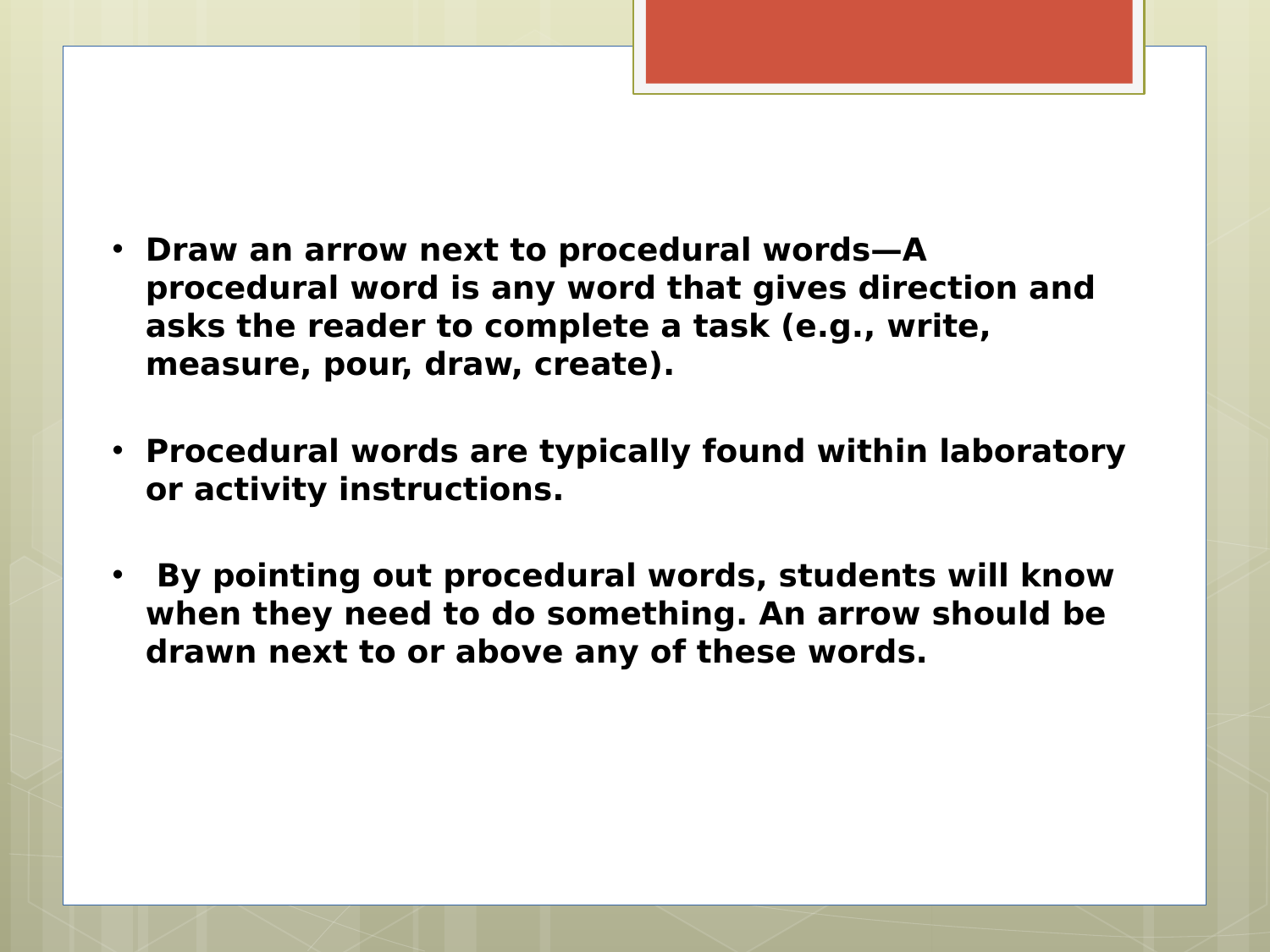

Draw an arrow next to procedural words—A procedural word is any word that gives direction and asks the reader to complete a task (e.g., write, measure, pour, draw, create).

Procedural words are typically found within laboratory or activity instructions.

 By pointing out procedural words, students will know when they need to do something. An arrow should be drawn next to or above any of these words.